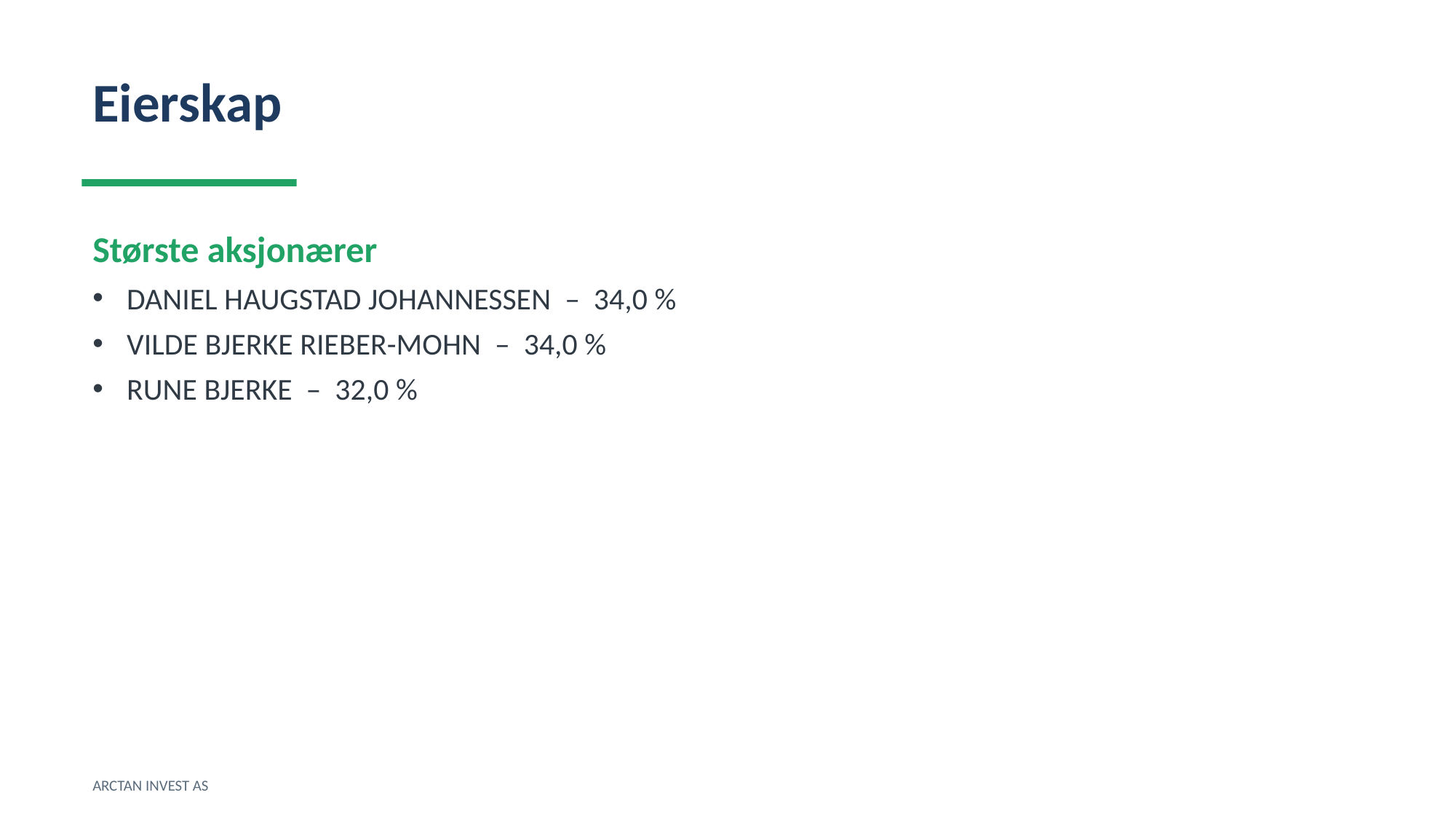

Eierskap

Største aksjonærer
DANIEL HAUGSTAD JOHANNESSEN  –  34,0 %
VILDE BJERKE RIEBER-MOHN  –  34,0 %
RUNE BJERKE  –  32,0 %
ARCTAN INVEST AS